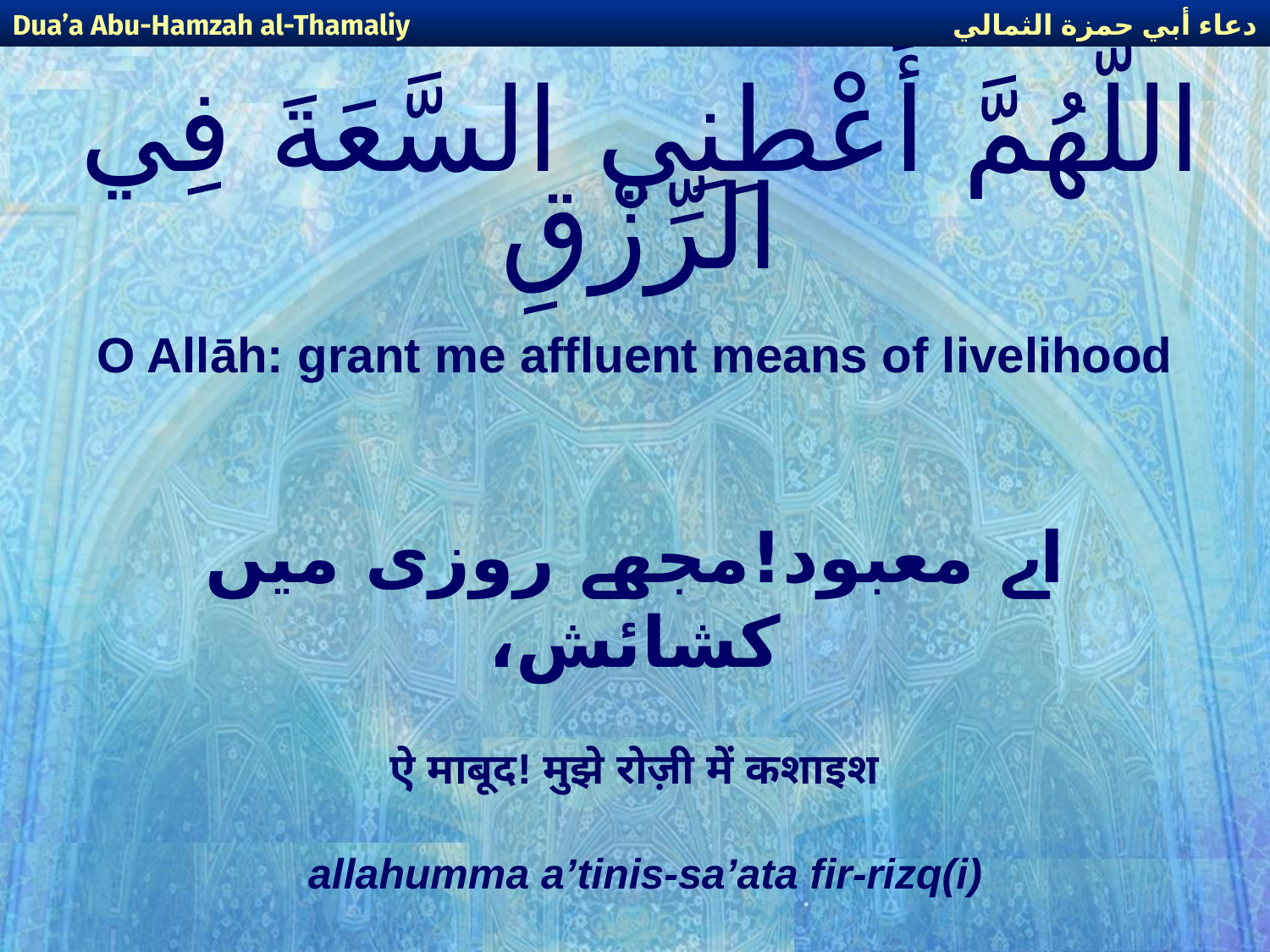

دعاء أبي حمزة الثمالي
Dua’a Abu-Hamzah al-Thamaliy
# اللّهُمَّ أَعْطِنِي السَّعَةَ فِي الرِّزْقِ
O Allāh: grant me affluent means of livelihood
اے معبود!مجھے روزی میں کشائش،
ऐ माबूद! मुझे रोज़ी में कशाइश
allahumma a’tinis-sa’ata fir-rizq(i)